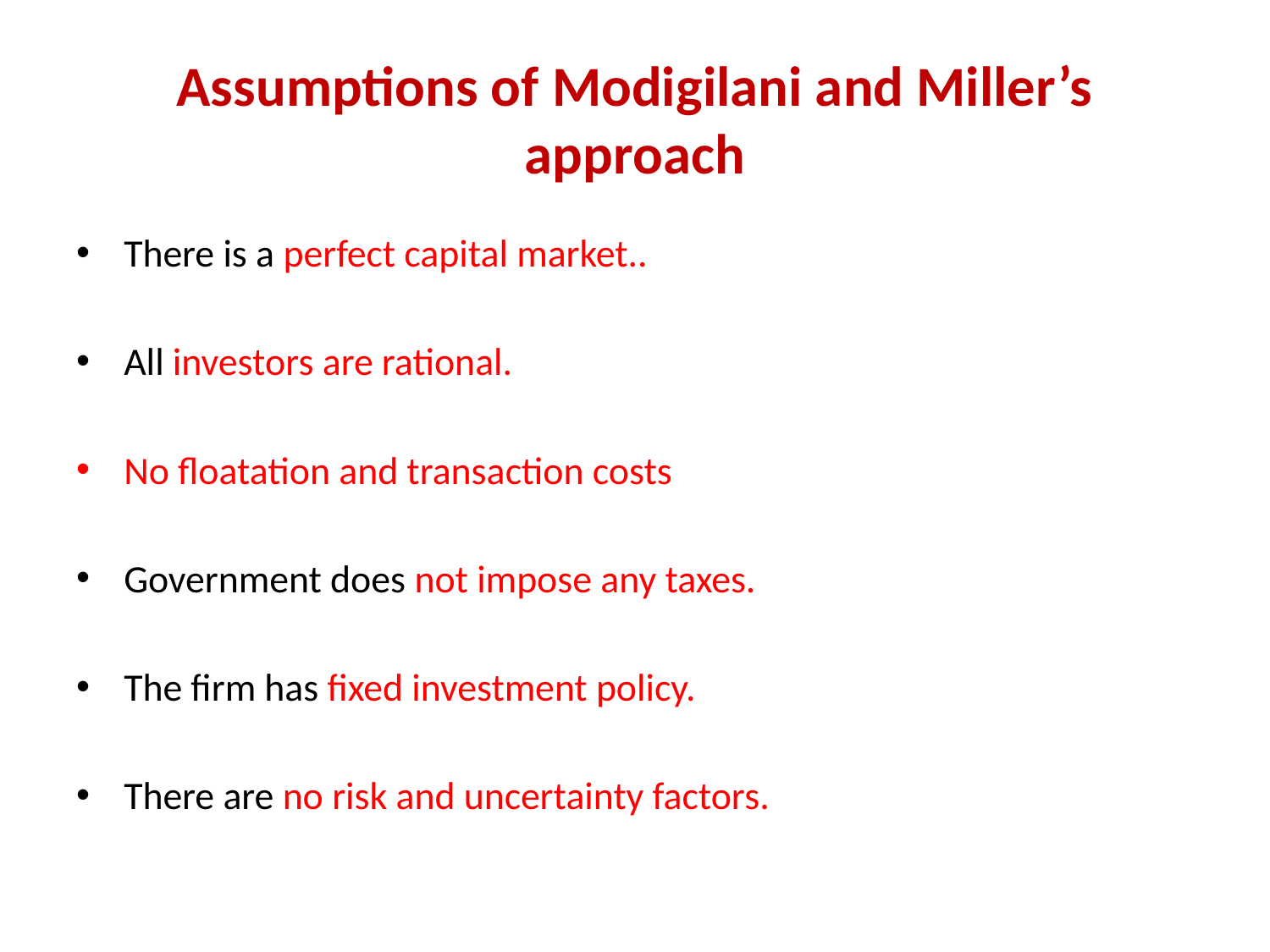

# Assumptions of Modigilani and Miller’s approach
There is a perfect capital market..

All investors are rational.

No floatation and transaction costs

Government does not impose any taxes.

The firm has fixed investment policy.

There are no risk and uncertainty factors.